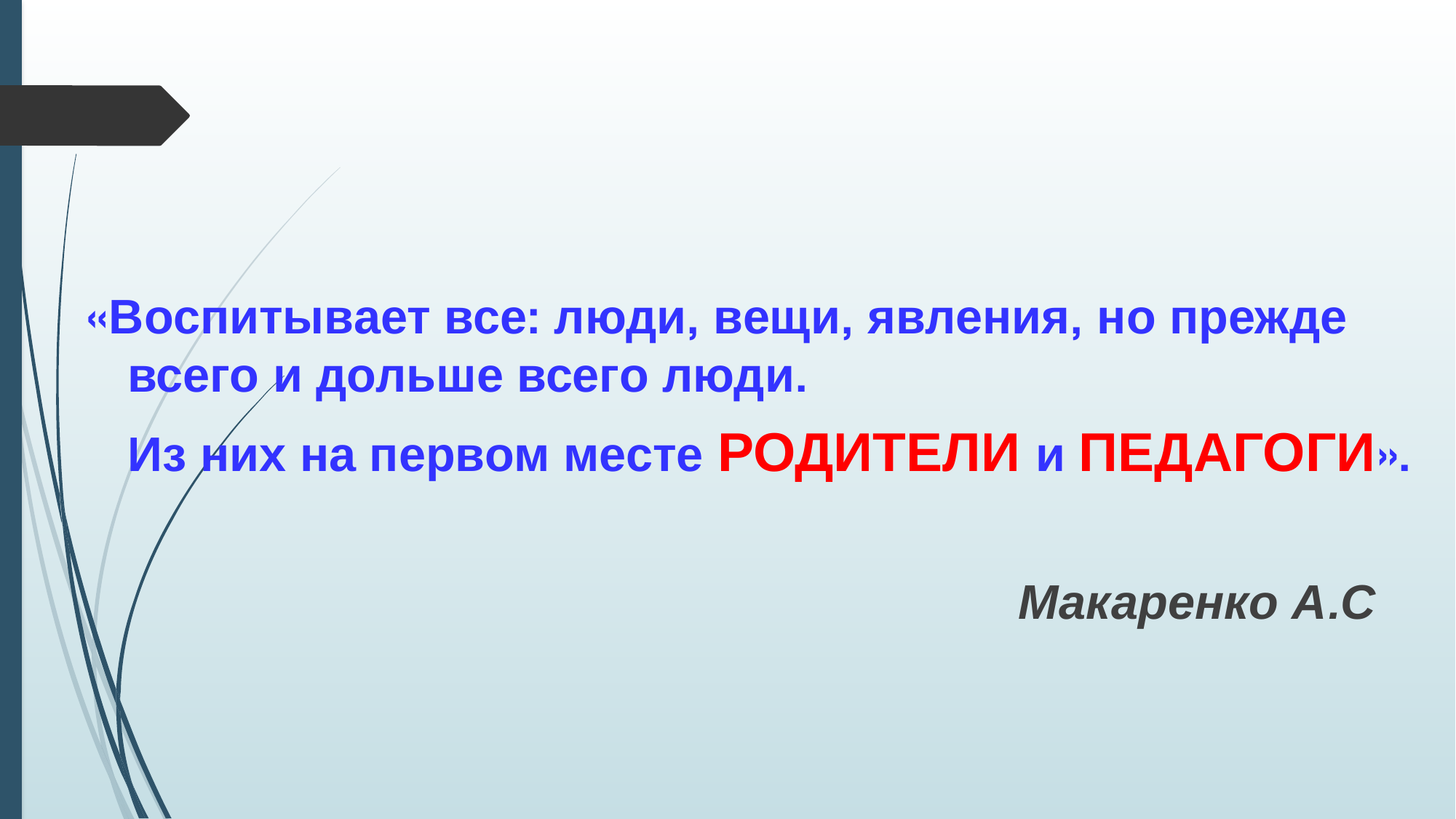

«Воспитывает все: люди, вещи, явления, но прежде всего и дольше всего люди.
   Из них на первом месте РОДИТЕЛИ и ПЕДАГОГИ».

                                                                 Макаренко А.С